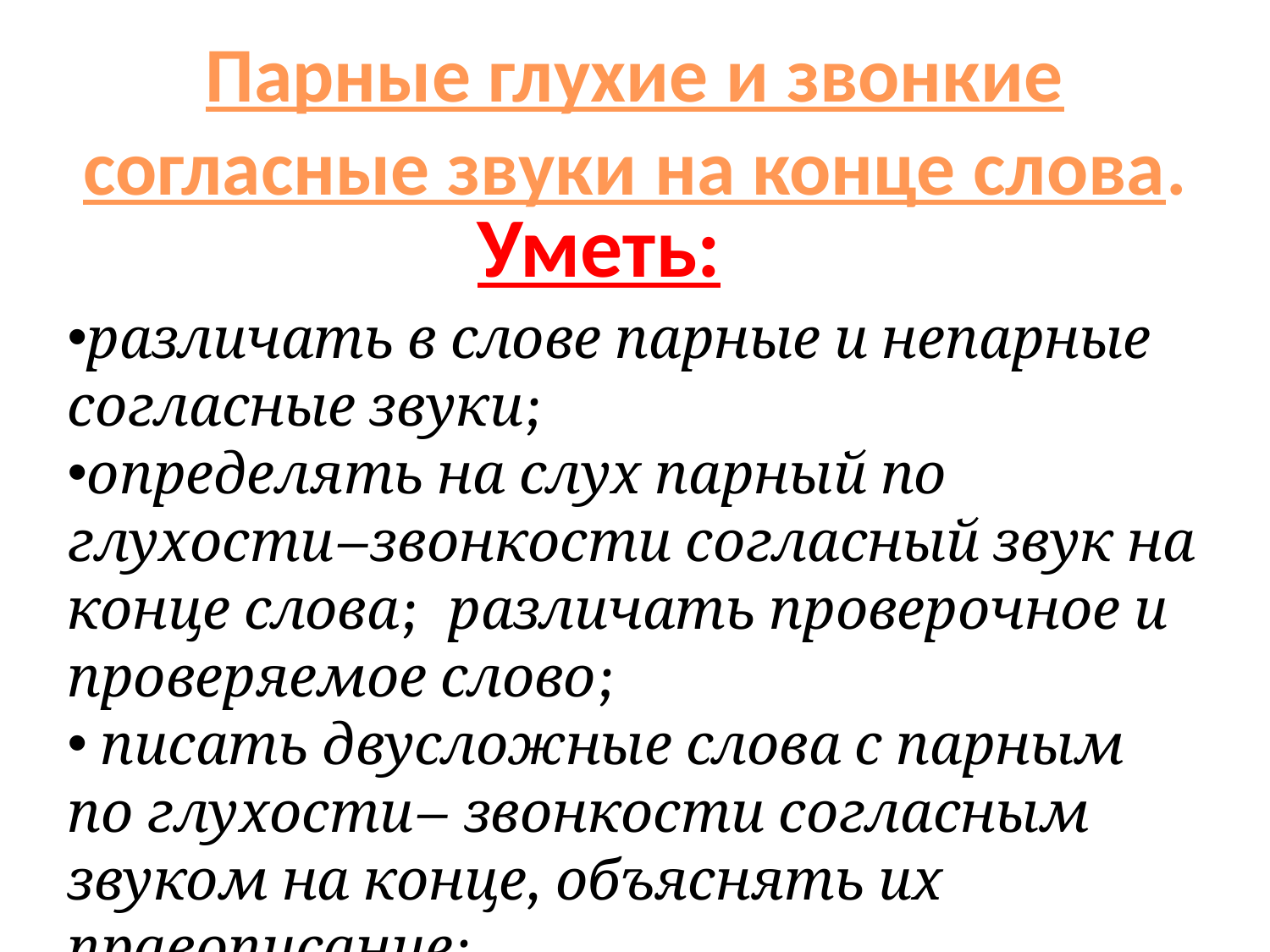

# Парные глухие и звонкие согласные звуки на конце слова.
Уметь:
различать в слове парные и непарные согласные звуки;
определять на слух парный по глухости–звонкости согласный звук на конце слова;  различать проверочное и проверяемое слово;
 писать двусложные слова с парным по глухости– звонкости согласным звуком на конце, объяснять их правописание;